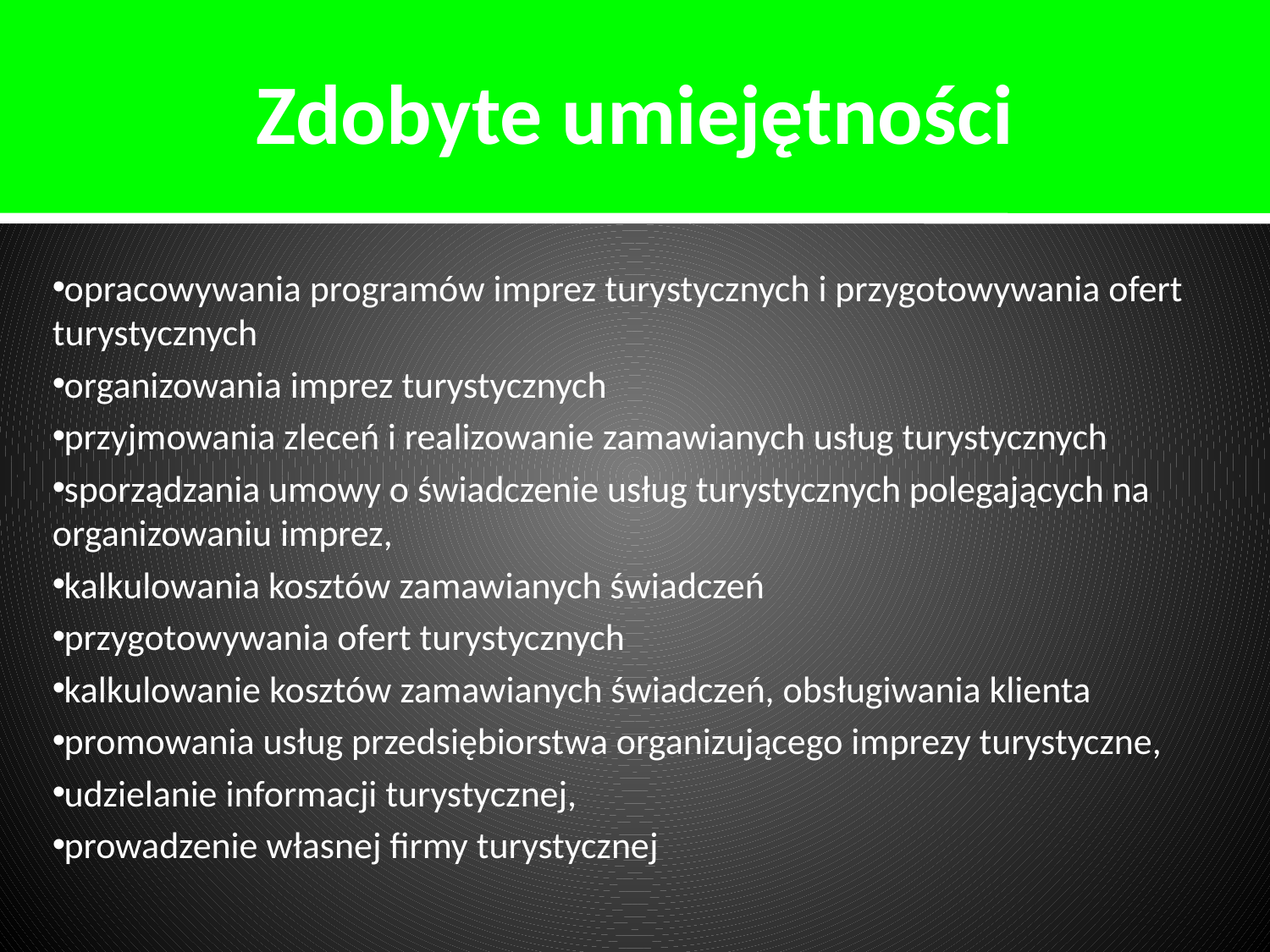

# Zdobyte umiejętności
 opracowywania programów imprez turystycznych i przygotowywania ofert turystycznych
 organizowania imprez turystycznych
 przyjmowania zleceń i realizowanie zamawianych usług turystycznych
 sporządzania umowy o świadczenie usług turystycznych polegających na organizowaniu imprez,
 kalkulowania kosztów zamawianych świadczeń
 przygotowywania ofert turystycznych
 kalkulowanie kosztów zamawianych świadczeń, obsługiwania klienta
 promowania usług przedsiębiorstwa organizującego imprezy turystyczne,
 udzielanie informacji turystycznej,
 prowadzenie własnej firmy turystycznej